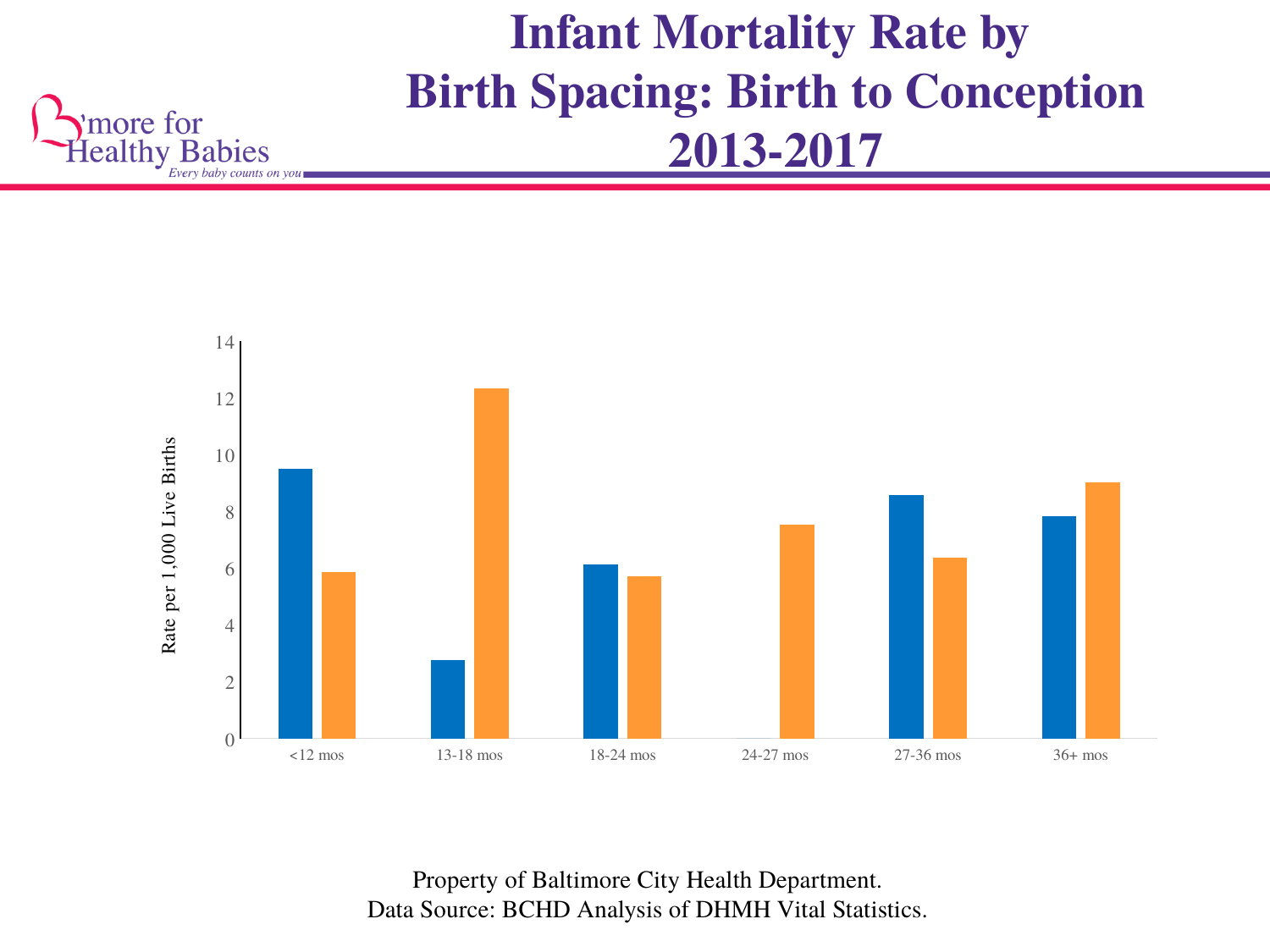

# Infant Mortality Rate by Birth Spacing: Birth to Conception 2013-2017

### Chart

| Category | NH White | NH Black |
|---|---|---|
| <12 mos | 9.49367088607595 | 5.847953216374268 |
| 13-18 mos | 2.7548209366391188 | 12.320328542094456 |
| 18-24 mos | 6.116207951070336 | 5.714285714285714 |
| 24-27 mos | 0.0 | 7.518796992481203 |
| 27-36 mos | 8.565310492505354 | 6.363636363636364 |
| 36+ mos | 7.8277886497064575 | 9.019947961838682 |
Property of Baltimore City Health Department.
Data Source: BCHD Analysis of DHMH Vital Statistics.